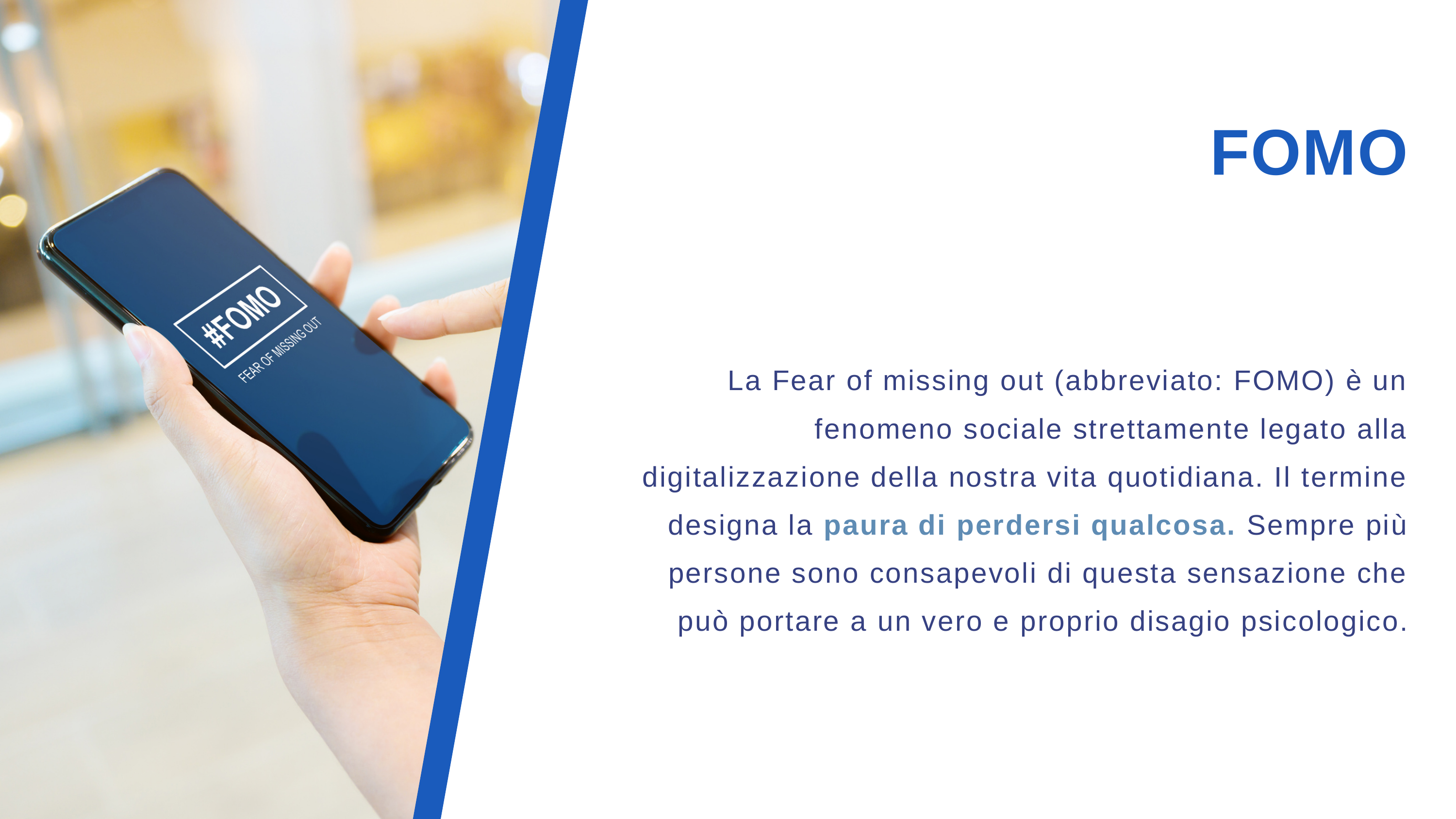

FOMO

La Fear of missing out (abbreviato: FOMO) è un fenomeno sociale strettamente legato alla digitalizzazione della nostra vita quotidiana. Il termine designa la paura di perdersi qualcosa. Sempre più persone sono consapevoli di questa sensazione che può portare a un vero e proprio disagio psicologico.